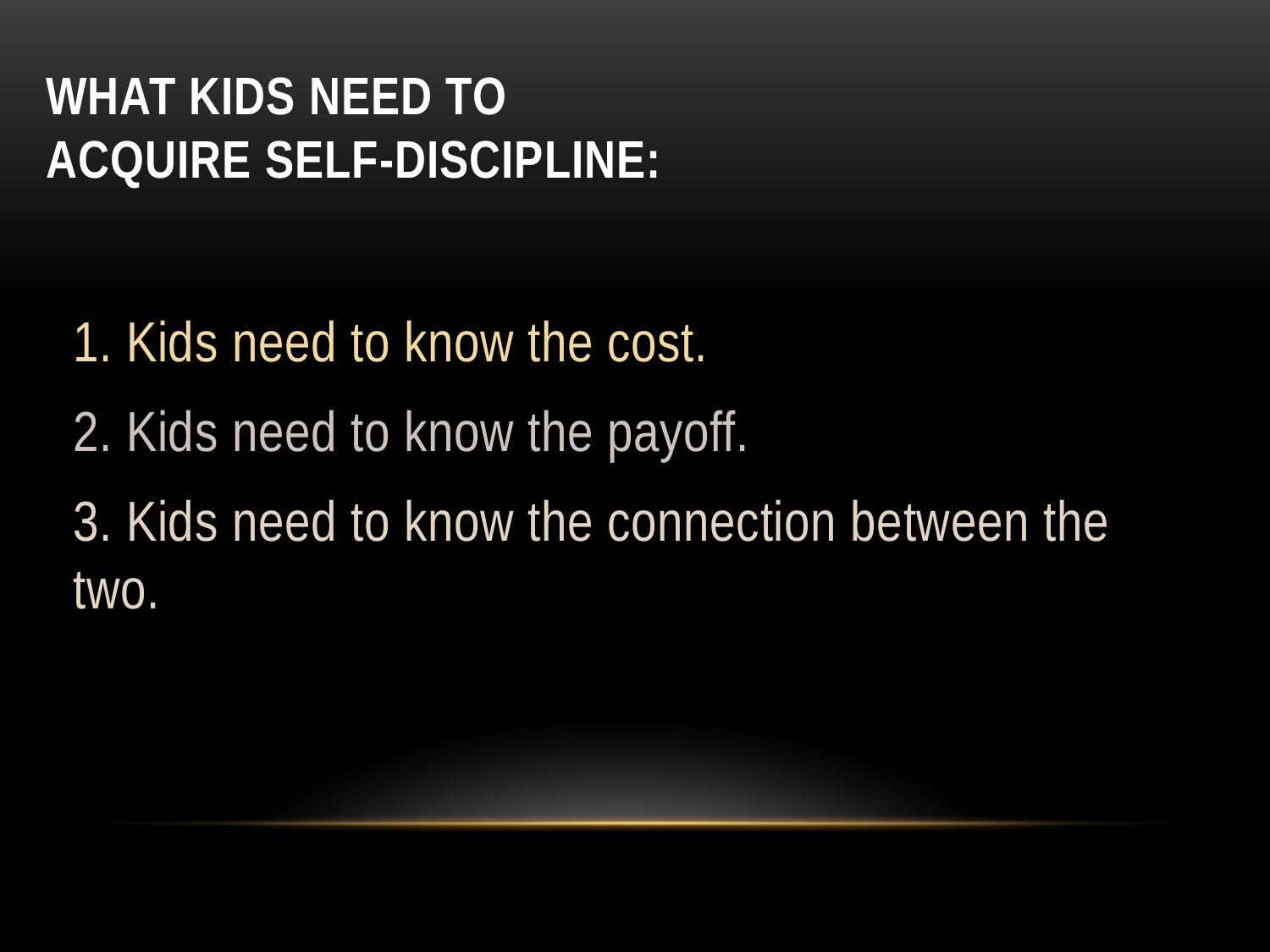

What kids need to
Acquire self-discipline:
1. Kids need to know the cost.
2. Kids need to know the payoff.
3. Kids need to know the connection between the two.